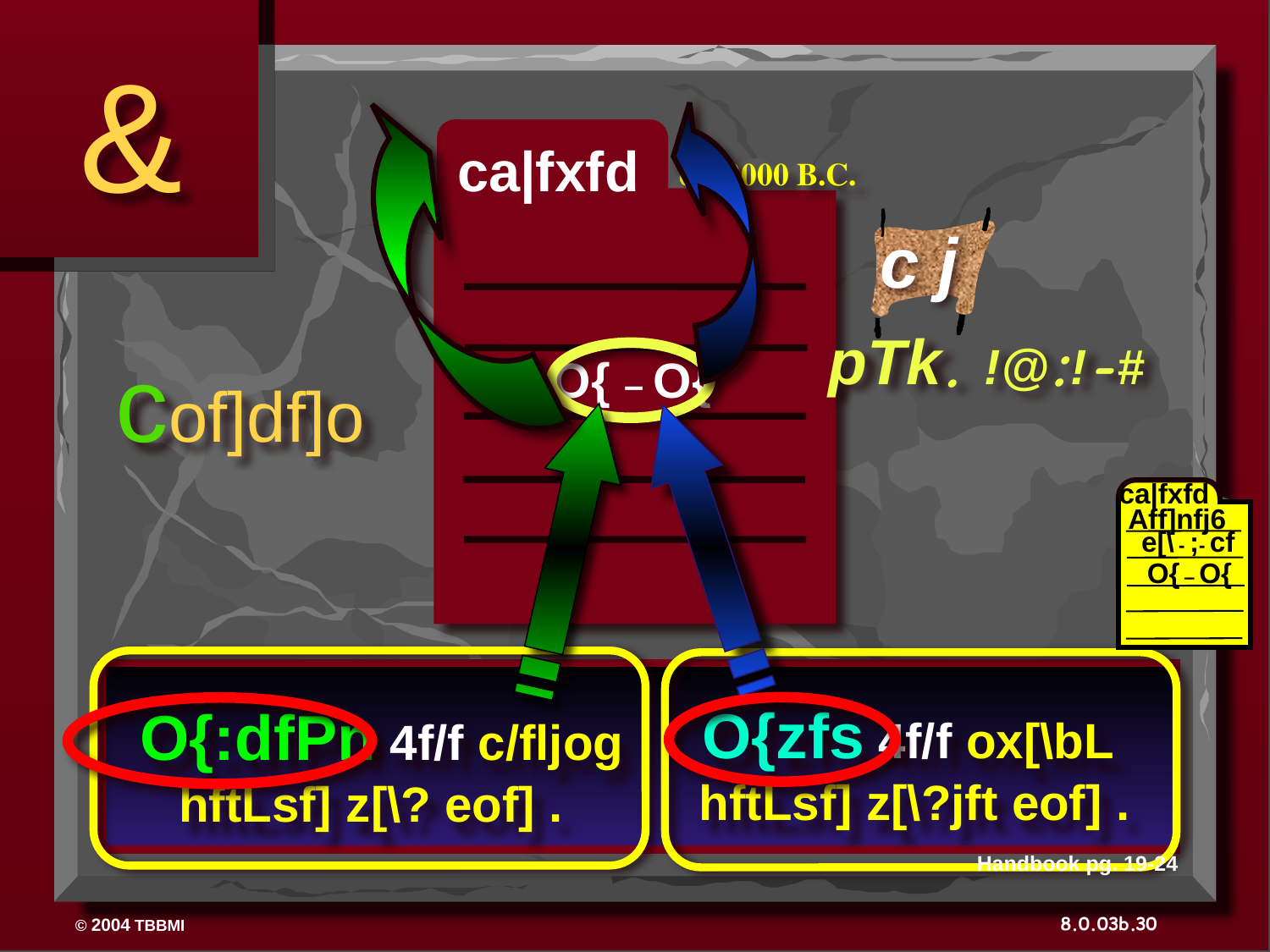

&

ca|fxfd
ABRAHAM
ca. 2000 B.C.

c j
c a

pTk. !@:!-#

The CALL
L - S - B

cof]df]o

O{ – O{

ca|fxfd

Aff]nfj6

e[\ - ;- cf

O{ – O{

  O{:dfPn 4f/f c/fljog
hftLsf] z[\? eof] .

O{zfs 4f/f ox[\bL
hftLsf] z[\?jft eof] .

Handbook pg. 19-24

30